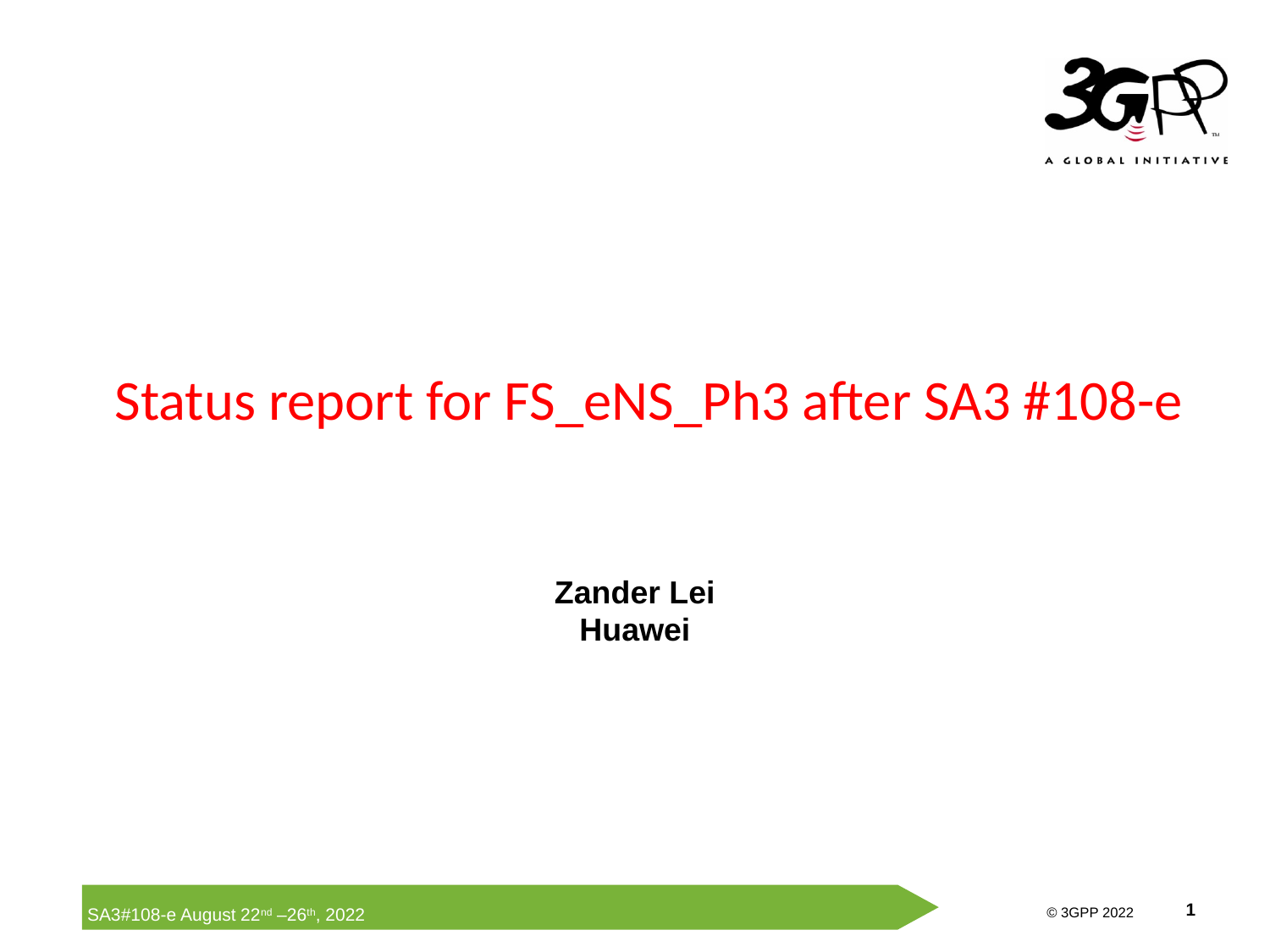

# Status report for FS_eNS_Ph3 after SA3 #108-e
Zander Lei
Huawei